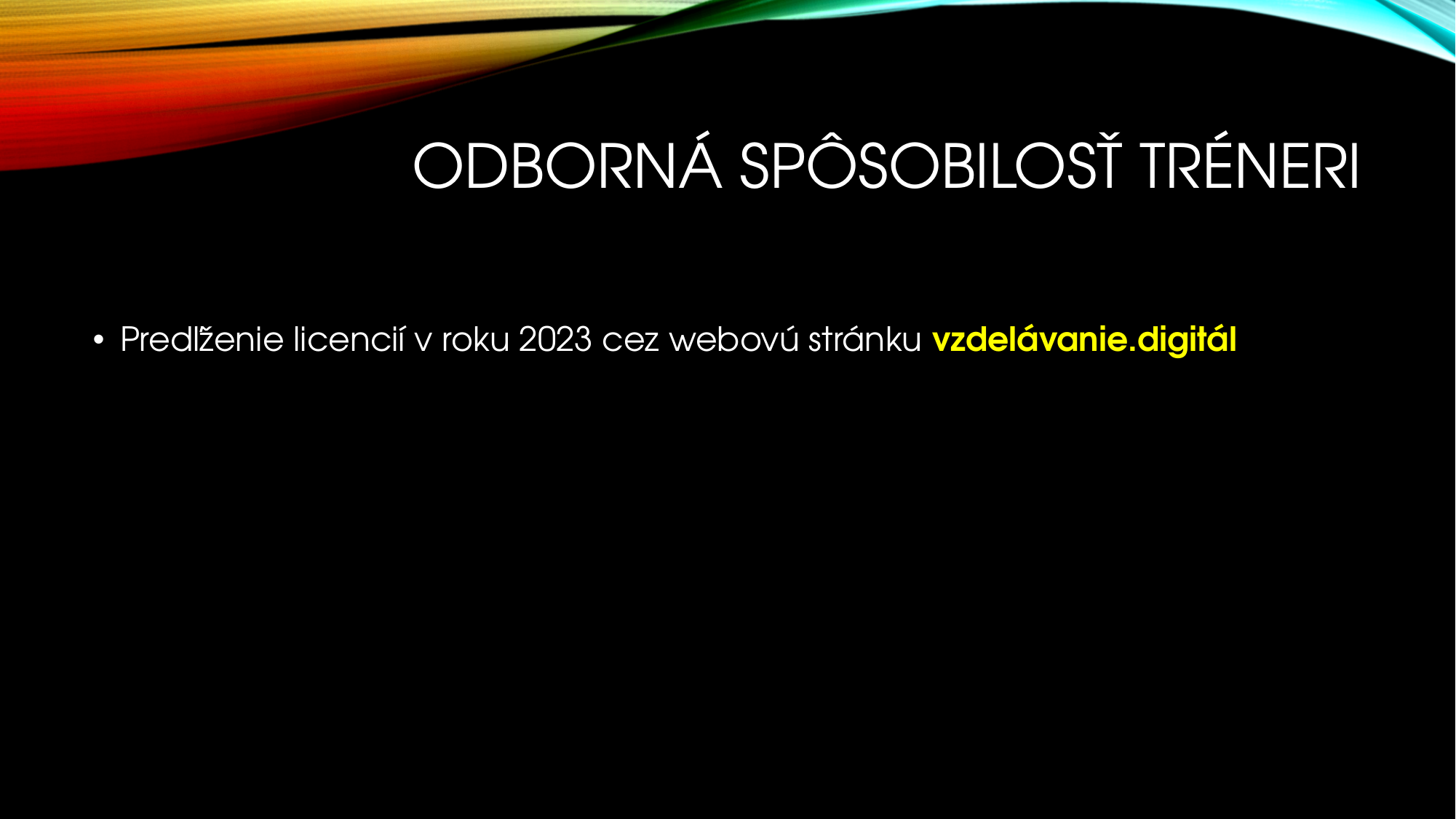

# Odborná spôsobilosť tréneri

Predľženie licencií v roku 2023 cez webovú stránku vzdelávanie.digitál